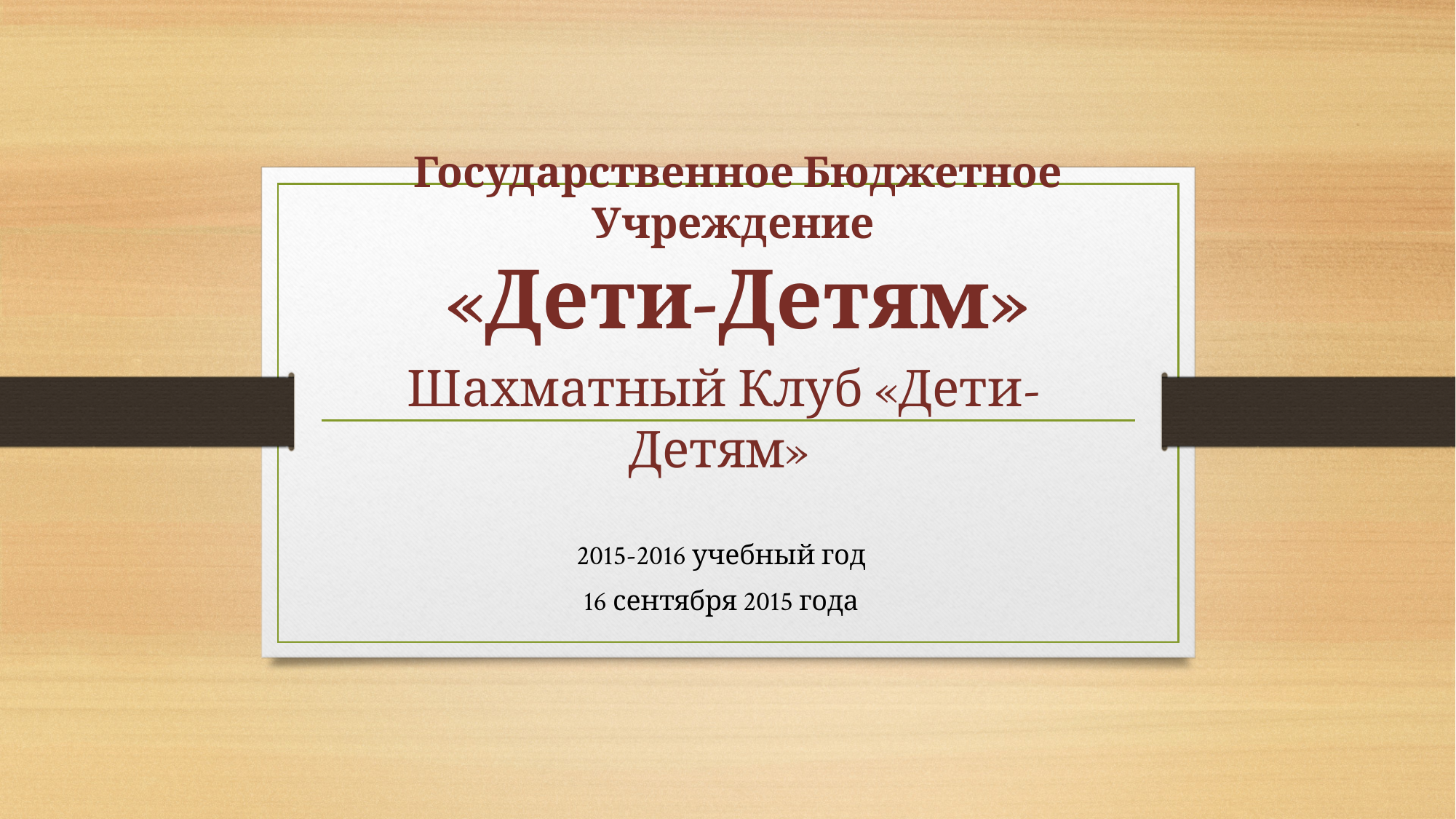

# Государственное Бюджетное Учреждение «Дети-Детям»
Шахматный Клуб «Дети-Детям»

2015-2016 учебный год
16 сентября 2015 года